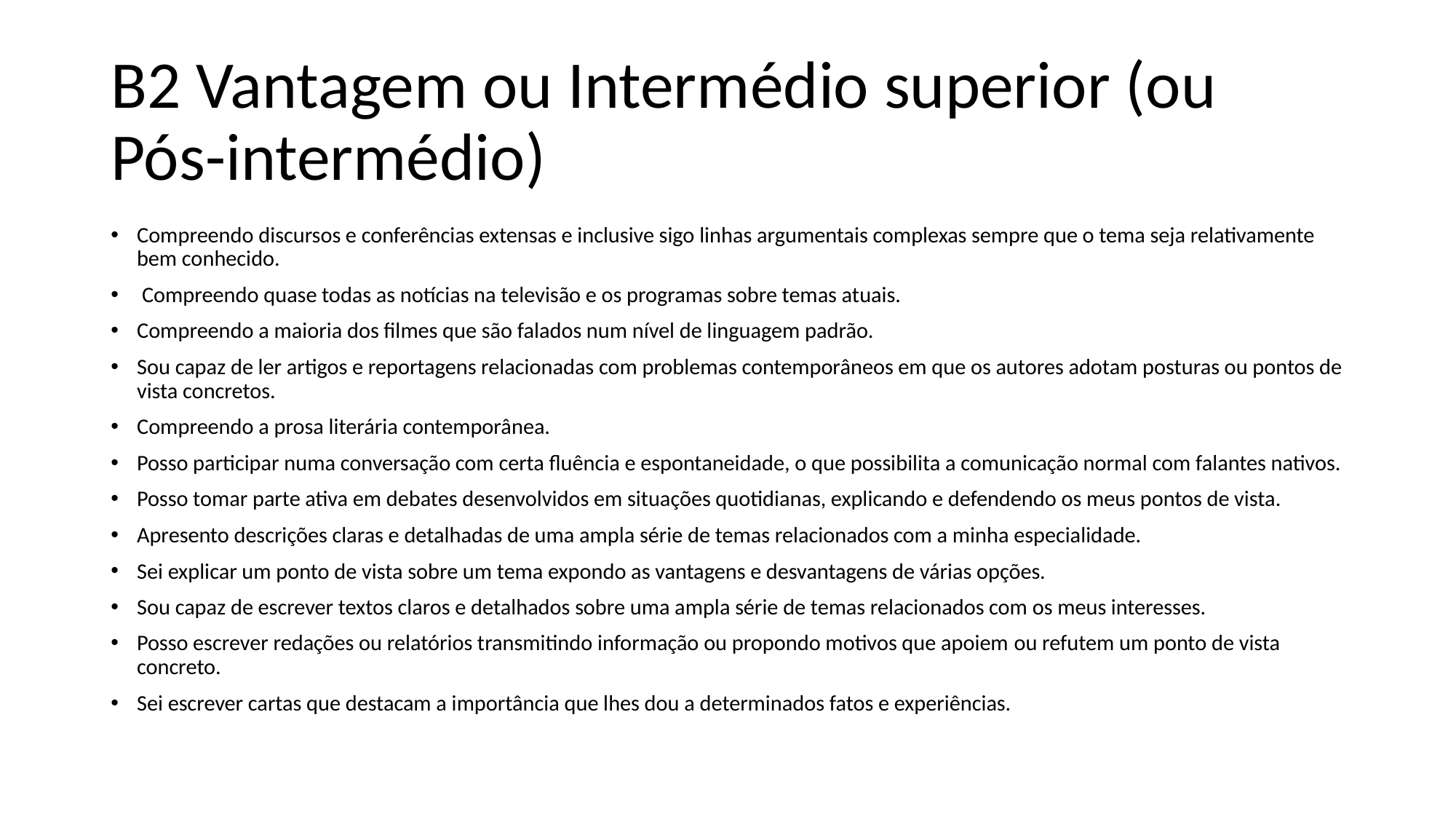

# B2 Vantagem ou Intermédio superior (ou Pós-intermédio)
Compreendo discursos e conferências extensas e inclusive sigo linhas argumentais complexas sempre que o tema seja relativamente bem conhecido.
 Compreendo quase todas as notícias na televisão e os programas sobre temas atuais.
Compreendo a maioria dos filmes que são falados num nível de linguagem padrão.
Sou capaz de ler artigos e reportagens relacionadas com problemas contemporâneos em que os autores adotam posturas ou pontos de vista concretos.
Compreendo a prosa literária contemporânea.
Posso participar numa conversação com certa fluência e espontaneidade, o que possibilita a comunicação normal com falantes nativos.
Posso tomar parte ativa em debates desenvolvidos em situações quotidianas, explicando e defendendo os meus pontos de vista.
Apresento descrições claras e detalhadas de uma ampla série de temas relacionados com a minha especialidade.
Sei explicar um ponto de vista sobre um tema expondo as vantagens e desvantagens de várias opções.
Sou capaz de escrever textos claros e detalhados sobre uma ampla série de temas relacionados com os meus interesses.
Posso escrever redações ou relatórios transmitindo informação ou propondo motivos que apoiem ​​ou refutem um ponto de vista concreto.
Sei escrever cartas que destacam a importância que lhes dou a determinados fatos e experiências.